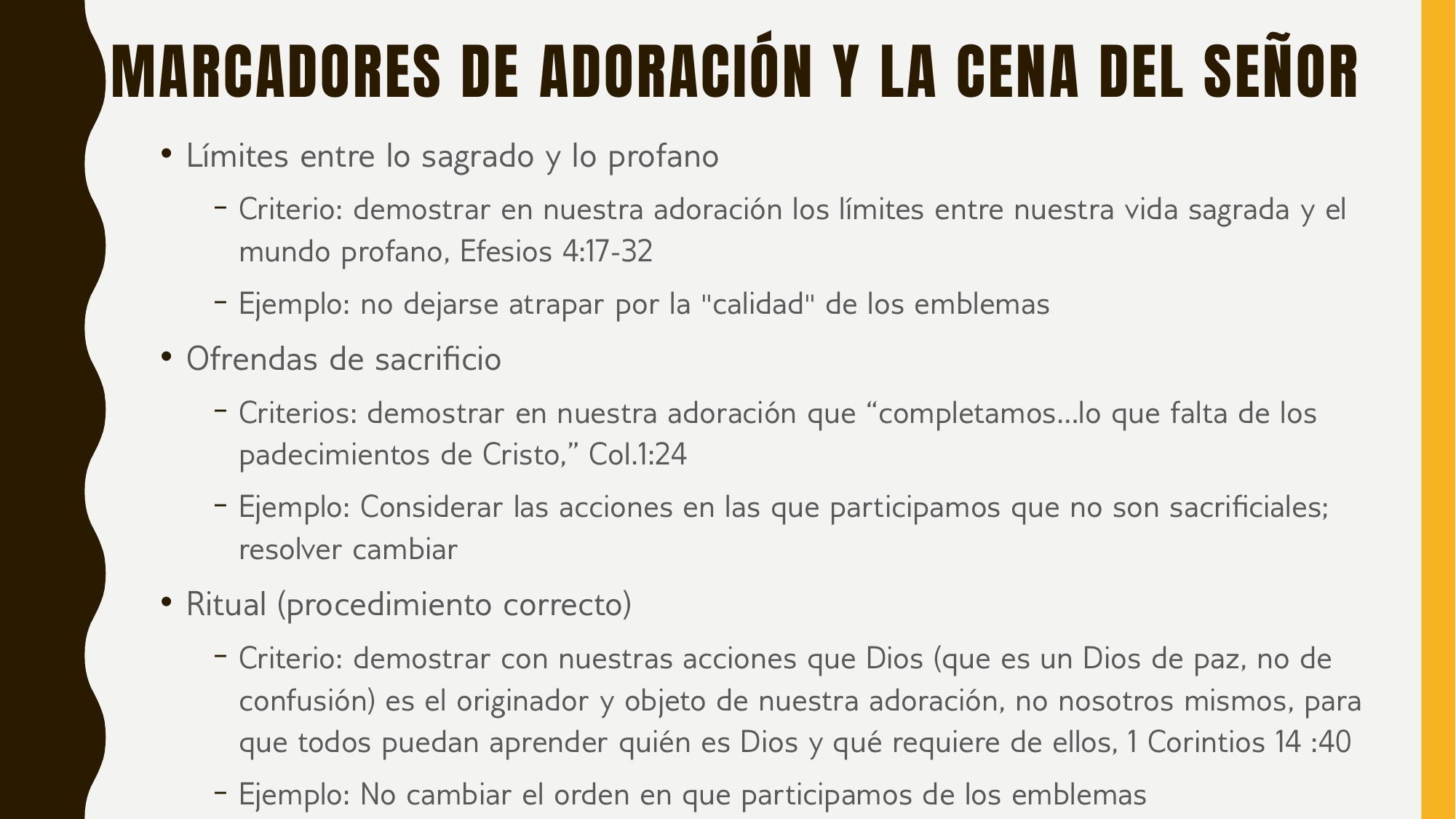

# Marcadores de adoración y LA cena del Señor
Límites entre lo sagrado y lo profano
Criterio: demostrar en nuestra adoración los límites entre nuestra vida sagrada y el mundo profano, Efesios 4:17-32
Ejemplo: no dejarse atrapar por la "calidad" de los emblemas
Ofrendas de sacrificio
Criterios: demostrar en nuestra adoración que “completamos…lo que falta de los padecimientos de Cristo,” Col.1:24
Ejemplo: Considerar las acciones en las que participamos que no son sacrificiales; resolver cambiar
Ritual (procedimiento correcto)
Criterio: demostrar con nuestras acciones que Dios (que es un Dios de paz, no de confusión) es el originador y objeto de nuestra adoración, no nosotros mismos, para que todos puedan aprender quién es Dios y qué requiere de ellos, 1 Corintios 14 :40
Ejemplo: No cambiar el orden en que participamos de los emblemas